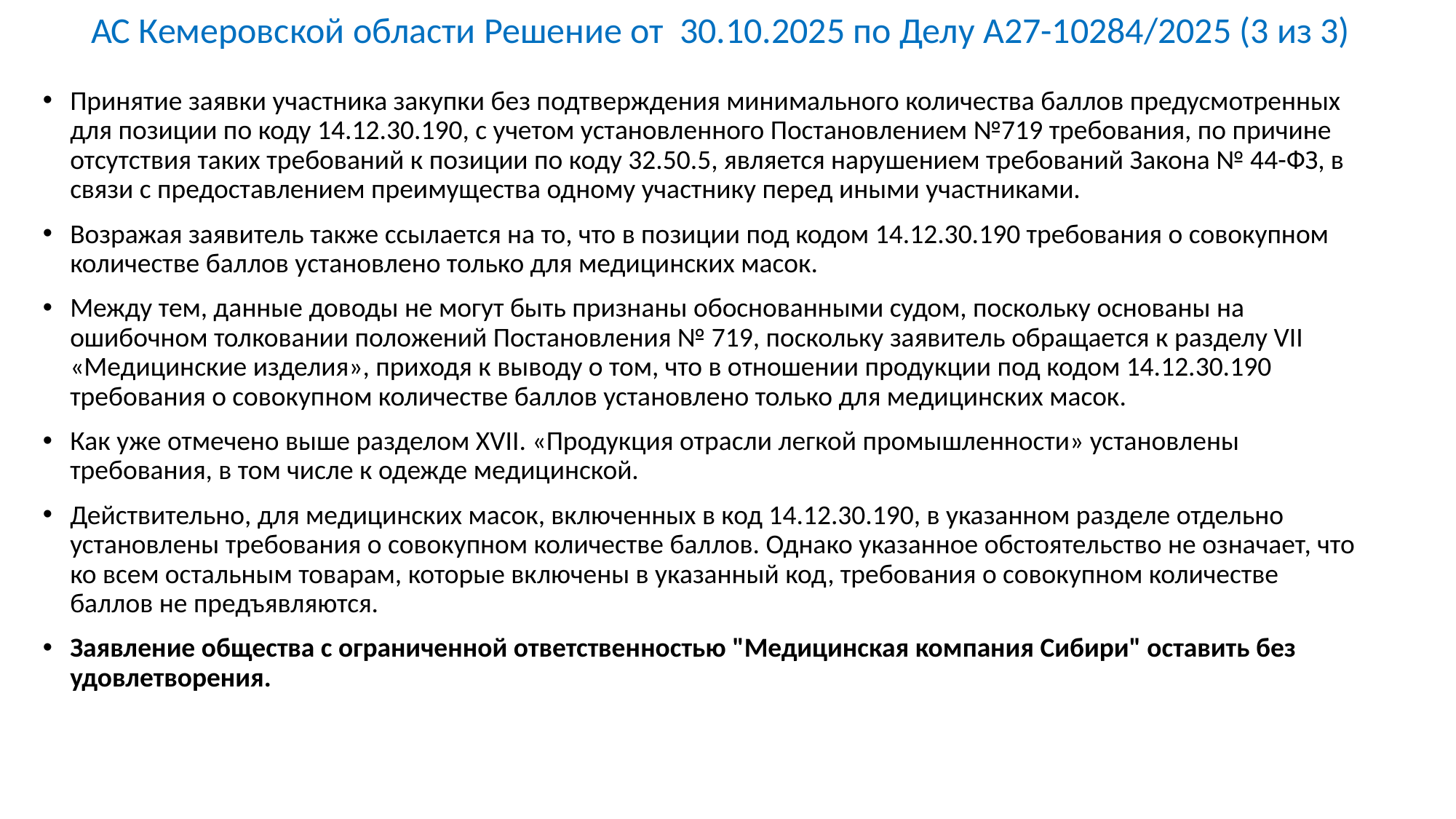

# АС Кемеровской области Решение от  30.10.2025 по Делу А27-10284/2025 (3 из 3)
Принятие заявки участника закупки без подтверждения минимального количества баллов предусмотренных для позиции по коду 14.12.30.190, с учетом установленного Постановлением №719 требования, по причине отсутствия таких требований к позиции по коду 32.50.5, является нарушением требований Закона № 44-ФЗ, в связи с предоставлением преимущества одному участнику перед иными участниками.
Возражая заявитель также ссылается на то, что в позиции под кодом 14.12.30.190 требования о совокупном количестве баллов установлено только для медицинских масок.
Между тем, данные доводы не могут быть признаны обоснованными судом, поскольку основаны на ошибочном толковании положений Постановления № 719, поскольку заявитель обращается к разделу VII «Медицинские изделия», приходя к выводу о том, что в отношении продукции под кодом 14.12.30.190 требования о совокупном количестве баллов установлено только для медицинских масок.
Как уже отмечено выше разделом XVII. «Продукция отрасли легкой промышленности» установлены требования, в том числе к одежде медицинской.
Действительно, для медицинских масок, включенных в код 14.12.30.190, в указанном разделе отдельно установлены требования о совокупном количестве баллов. Однако указанное обстоятельство не означает, что ко всем остальным товарам, которые включены в указанный код, требования о совокупном количестве баллов не предъявляются.
Заявление общества с ограниченной ответственностью "Медицинская компания Сибири" оставить без удовлетворения.